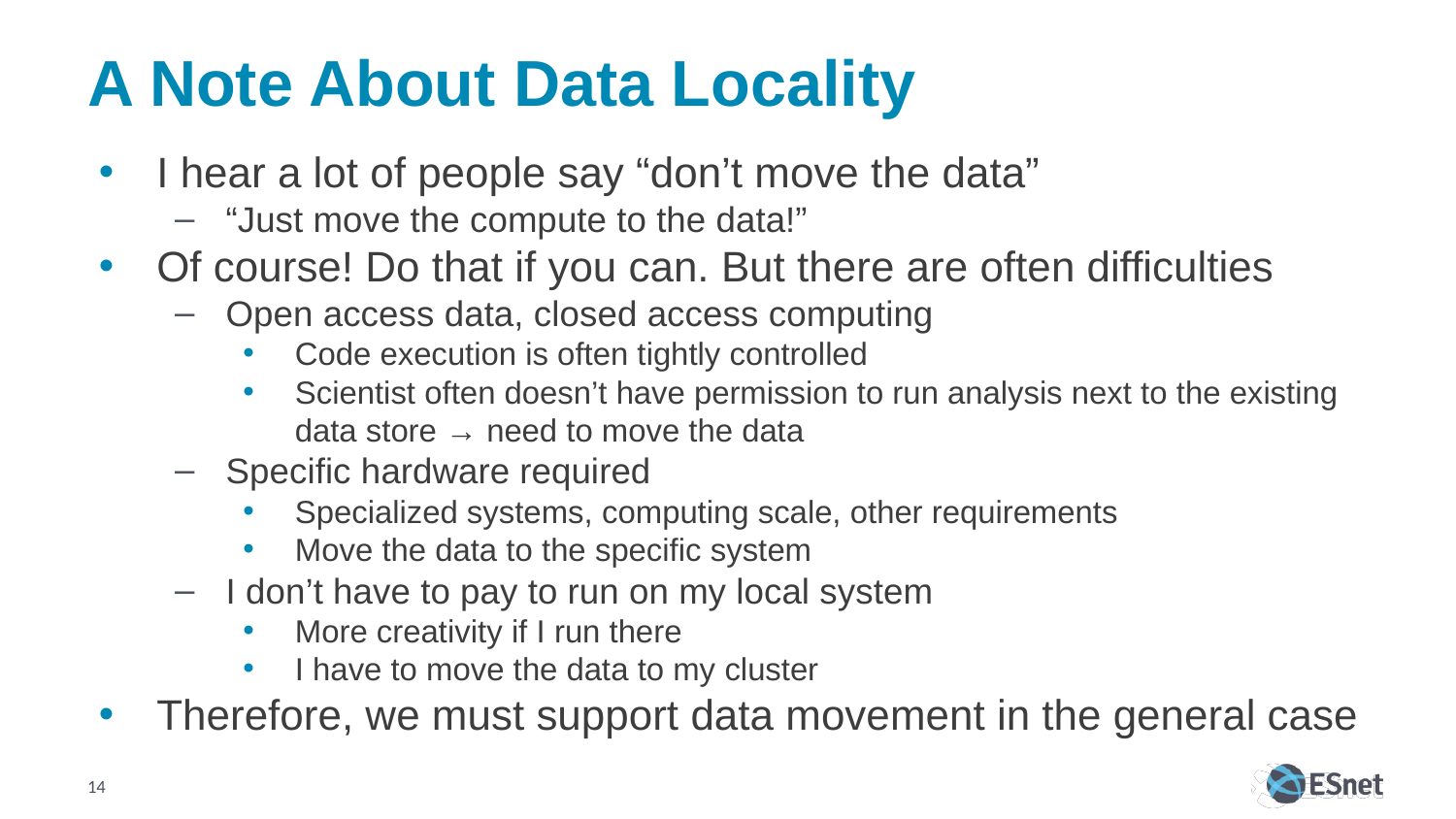

# A Note About Data Locality
I hear a lot of people say “don’t move the data”
“Just move the compute to the data!”
Of course! Do that if you can. But there are often difficulties
Open access data, closed access computing
Code execution is often tightly controlled
Scientist often doesn’t have permission to run analysis next to the existing data store → need to move the data
Specific hardware required
Specialized systems, computing scale, other requirements
Move the data to the specific system
I don’t have to pay to run on my local system
More creativity if I run there
I have to move the data to my cluster
Therefore, we must support data movement in the general case
14